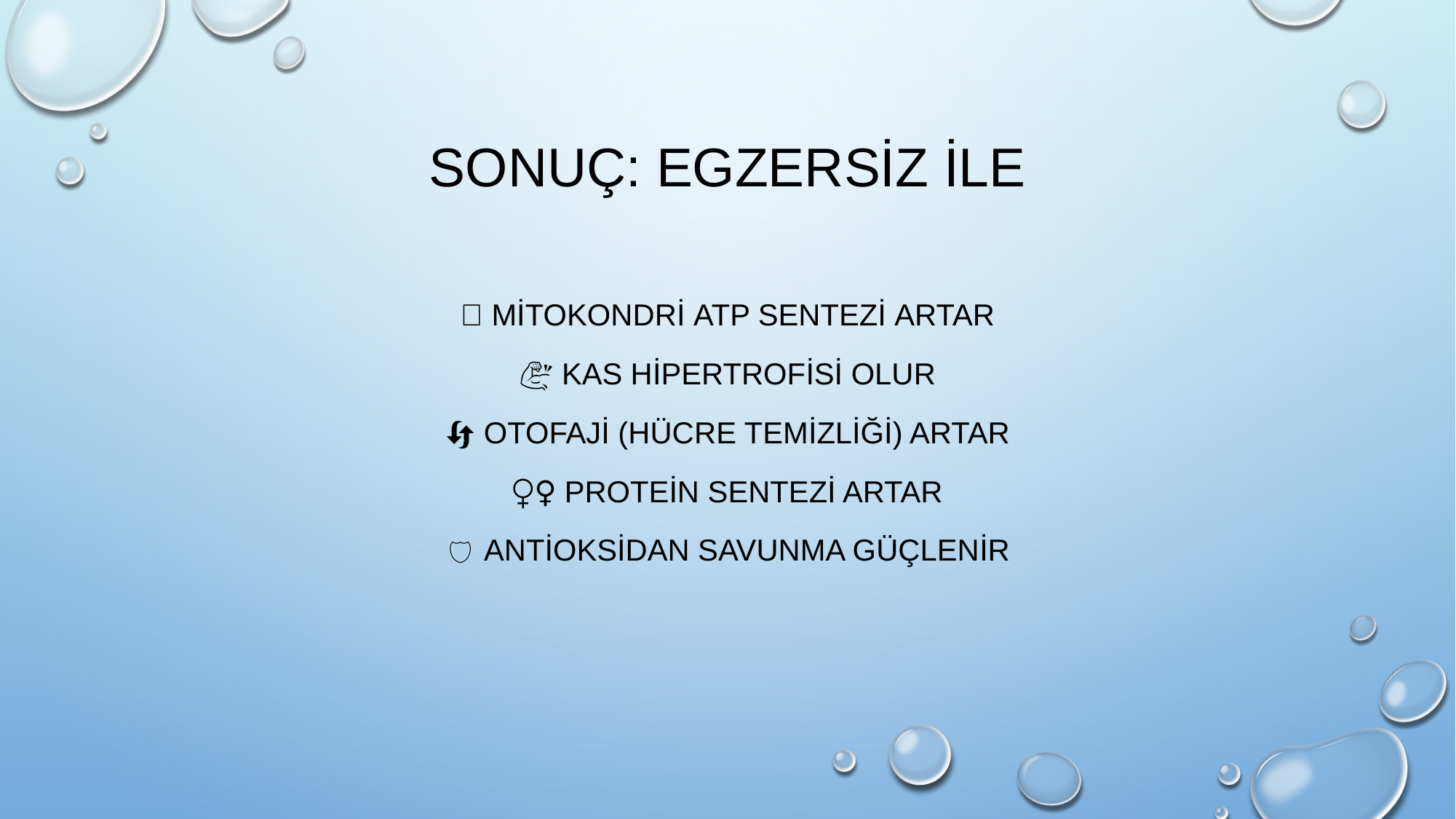

# SONUÇ: EGZERSİZ İLE
🧫 Mİtokondrİ ATP SENTEZİ artar
💪 Kas hİpertrofİsİ OLUR
🔄 Otofajİ (hücre temİzlİĞİ) artar
🧍‍♀️ PROTEİN SENTEZİ ARTAR
🛡️ antİoksİdan savunma güçlenİr